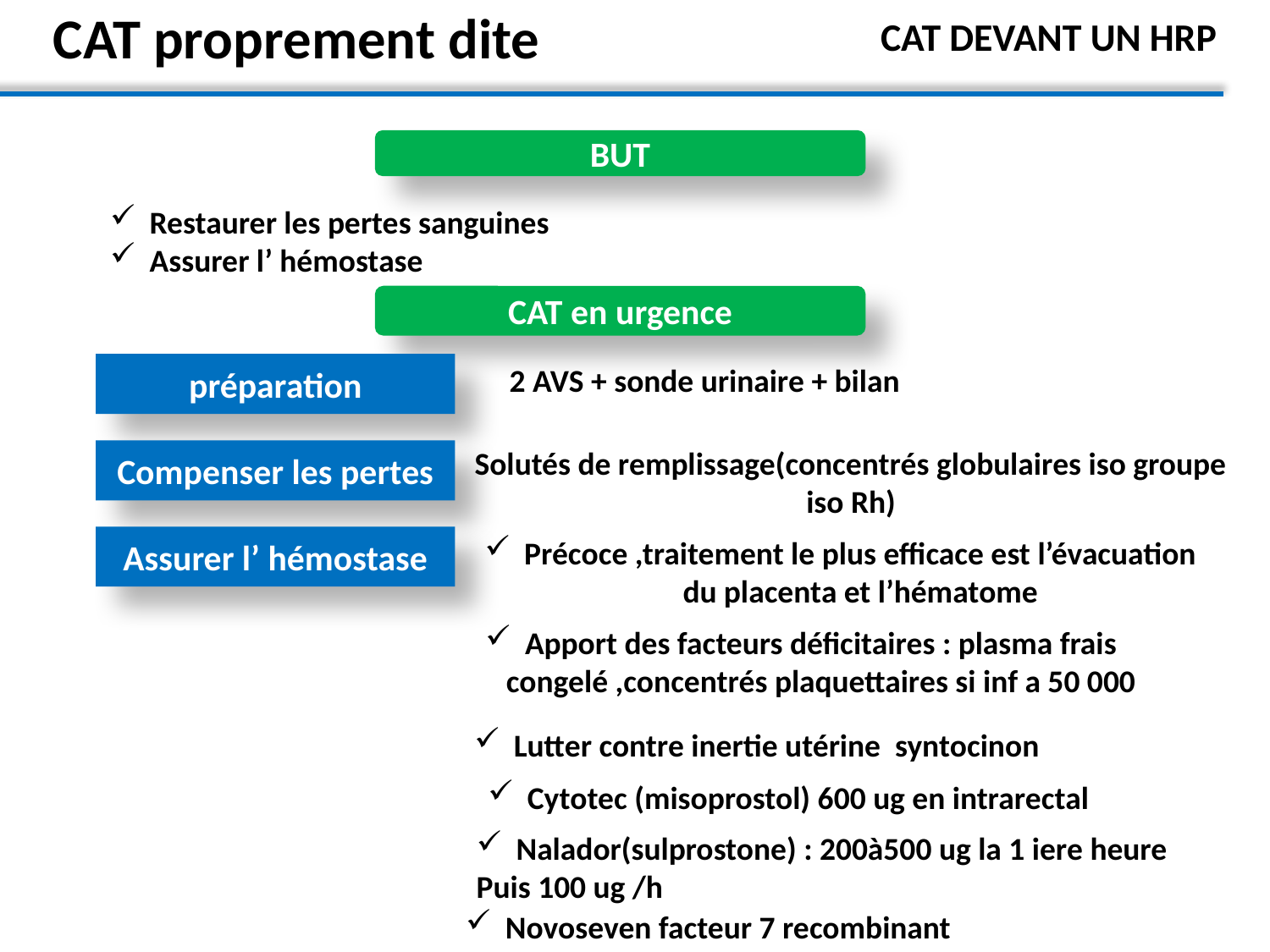

# CAT proprement dite
CAT DEVANT UN HRP
BUT
Restaurer les pertes sanguines
Assurer l’ hémostase
CAT en urgence
préparation
2 AVS + sonde urinaire + bilan
Solutés de remplissage(concentrés globulaires iso groupe iso Rh)
Compenser les pertes
Assurer l’ hémostase
Précoce ,traitement le plus efficace est l’évacuation du placenta et l’hématome
Apport des facteurs déficitaires : plasma frais congelé ,concentrés plaquettaires si inf a 50 000
Lutter contre inertie utérine  syntocinon
Cytotec (misoprostol) 600 ug en intrarectal
Nalador(sulprostone) : 200à500 ug la 1 iere heure
Puis 100 ug /h
Novoseven facteur 7 recombinant